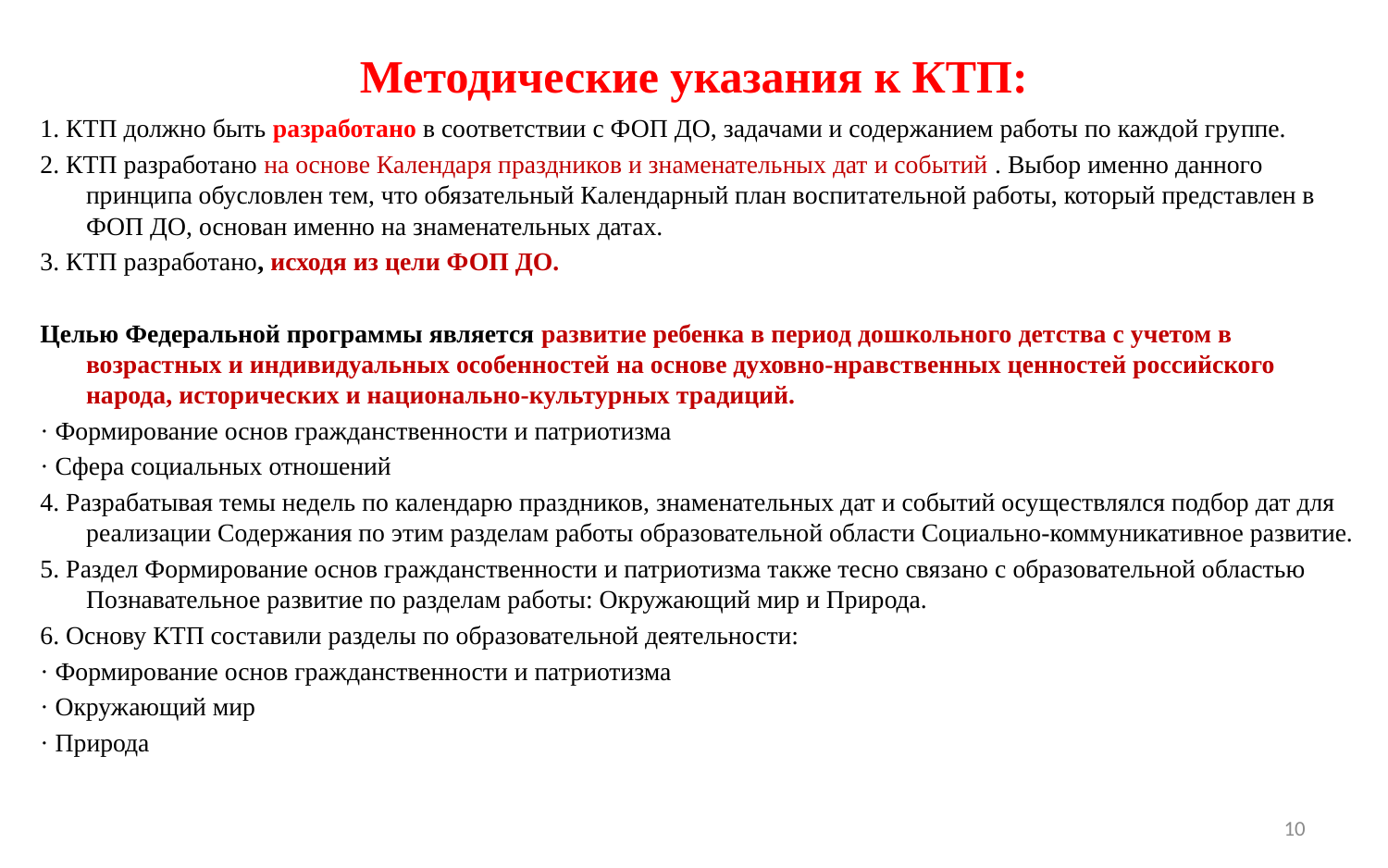

# Методические указания к КТП:
1. КТП должно быть разработано в соответствии с ФОП ДО, задачами и содержанием работы по каждой группе.
2. КТП разработано на основе Календаря праздников и знаменательных дат и событий . Выбор именно данного принципа обусловлен тем, что обязательный Календарный план воспитательной работы, который представлен в ФОП ДО, основан именно на знаменательных датах.
3. КТП разработано, исходя из цели ФОП ДО.

Целью Федеральной программы является развитие ребенка в период дошкольного детства с учетом в возрастных и индивидуальных особенностей на основе духовно-нравственных ценностей российского народа, исторических и национально-культурных традиций.
· Формирование основ гражданственности и патриотизма
· Сфера социальных отношений
4. Разрабатывая темы недель по календарю праздников, знаменательных дат и событий осуществлялся подбор дат для реализации Содержания по этим разделам работы образовательной области Социально-коммуникативное развитие.
5. Раздел Формирование основ гражданственности и патриотизма также тесно связано с образовательной областью Познавательное развитие по разделам работы: Окружающий мир и Природа.
6. Основу КТП составили разделы по образовательной деятельности:
· Формирование основ гражданственности и патриотизма
· Окружающий мир
· Природа

10